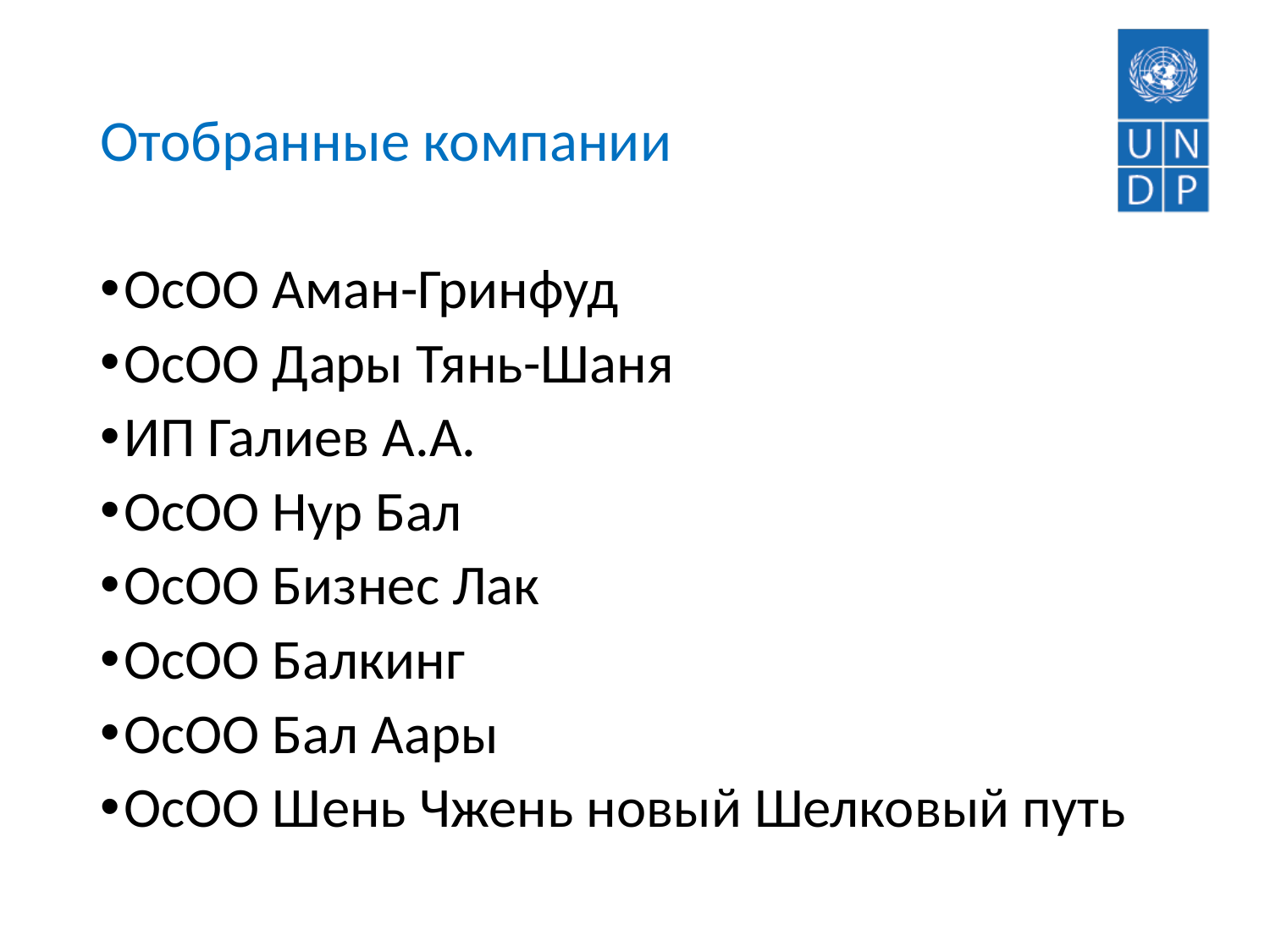

# Отобранные компании
ОсОО Аман-Гринфуд
ОсОО Дары Тянь-Шаня
ИП Галиев А.А.
ОсОО Нур Бал
ОсОО Бизнес Лак
ОсОО Балкинг
ОсОО Бал Аары
ОсОО Шень Чжень новый Шелковый путь